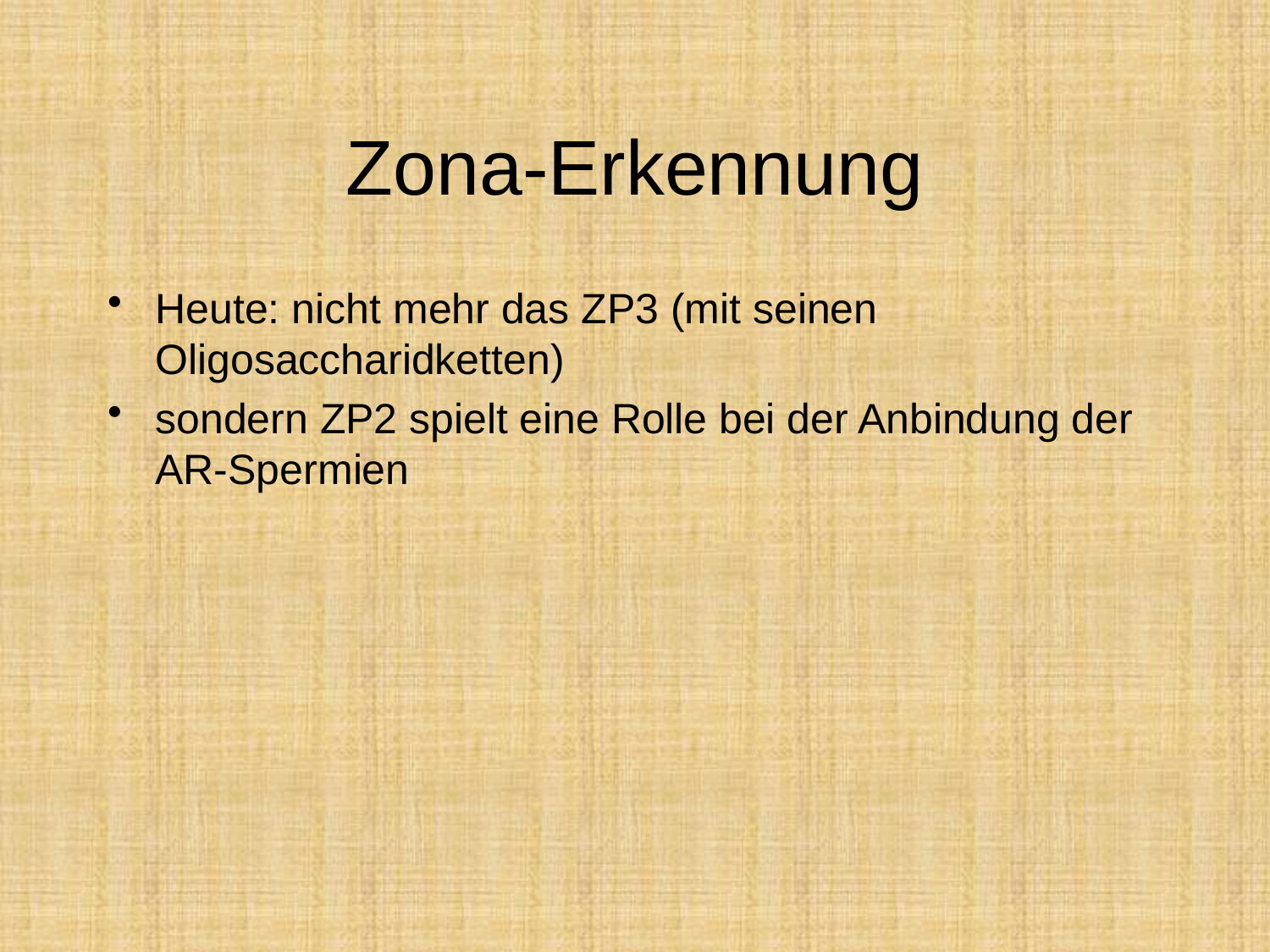

# Zona-Erkennung
Heute: nicht mehr das ZP3 (mit seinen Oligosaccharidketten)
sondern ZP2 spielt eine Rolle bei der Anbindung der AR-Spermien